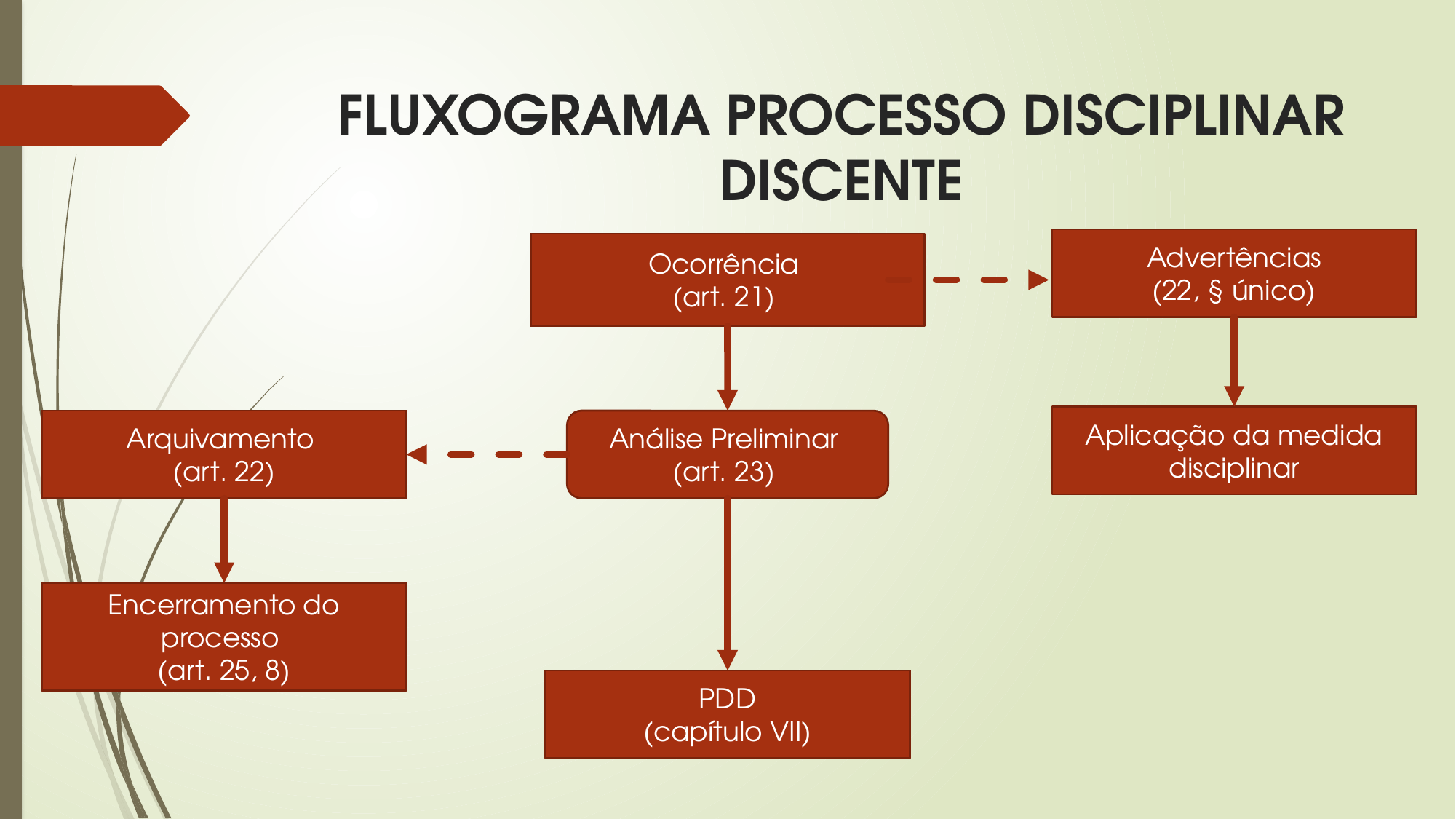

# FLUXOGRAMA PROCESSO DISCIPLINAR DISCENTE
Advertências
(22, § único)
Ocorrência
(art. 21)
Aplicação da medida disciplinar
Arquivamento
(art. 22)
Análise Preliminar
(art. 23)
Encerramento do processo
(art. 25, 8)
PDD
(capítulo VII)